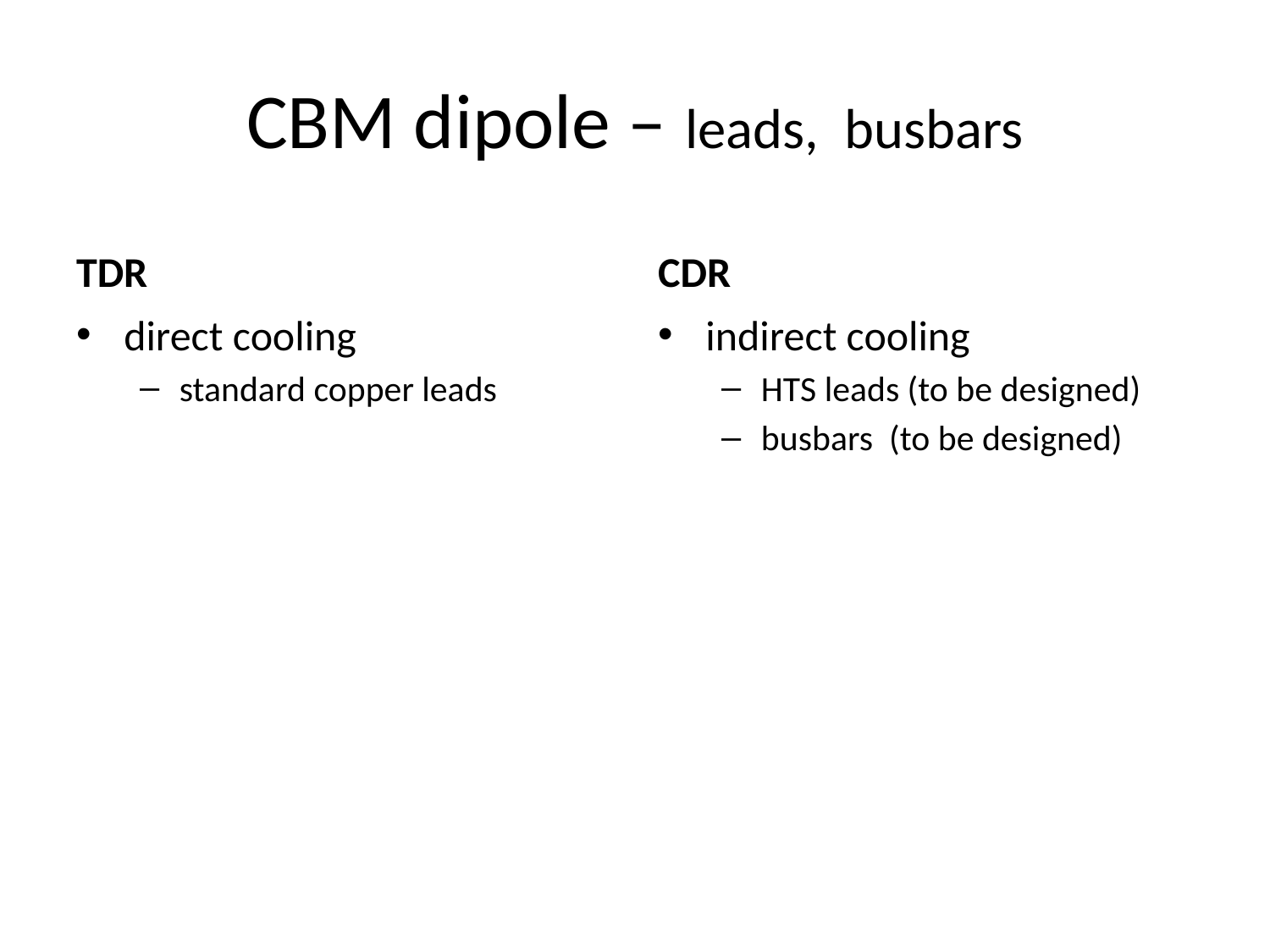

# CBM dipole – leads,  busbars
TDR
CDR
direct cooling
standard copper leads
indirect cooling
HTS leads (to be designed)
busbars  (to be designed)